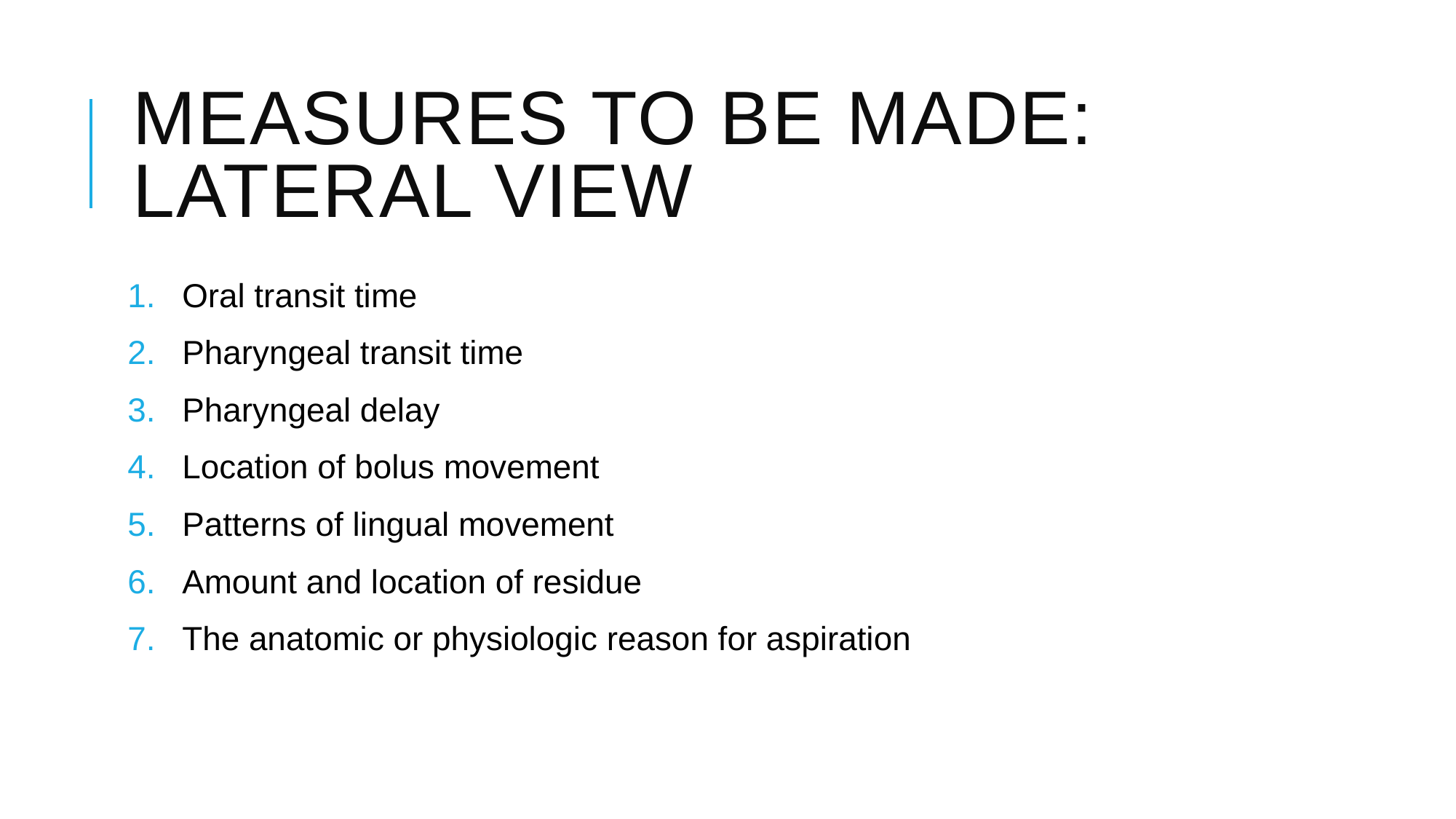

# Measures to be made: lateral view
Oral transit time
Pharyngeal transit time
Pharyngeal delay
Location of bolus movement
Patterns of lingual movement
Amount and location of residue
The anatomic or physiologic reason for aspiration